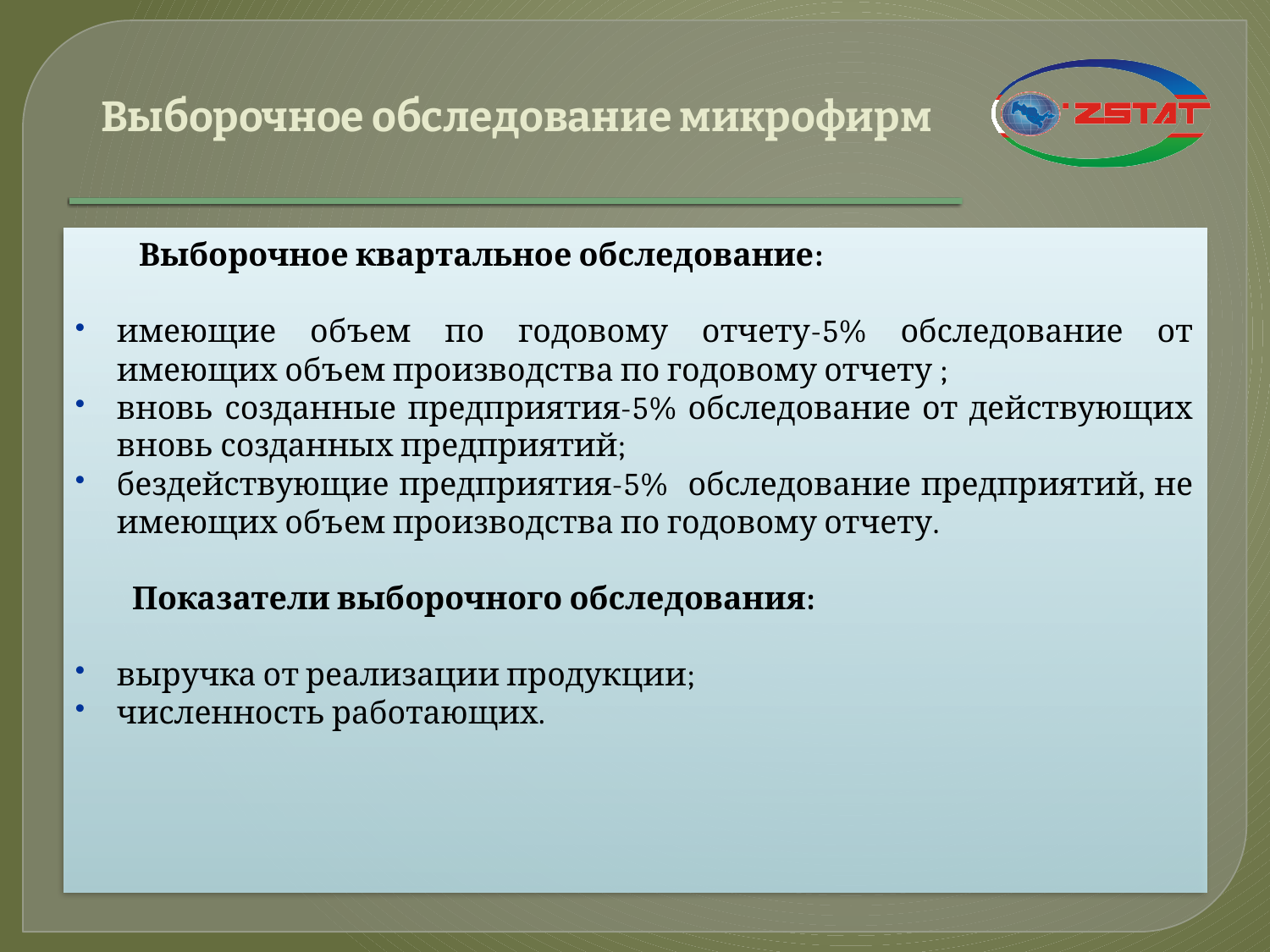

# Выборочное обследование микрофирм
         Выборочное квартальное обследование:

имеющие объем по годовому отчету-5% обследование от имеющих объем производства по годовому отчету ;
вновь созданные предприятия-5% обследование от действующих вновь созданных предприятий;
бездействующие предприятия-5%  обследование предприятий, не имеющих объем производства по годовому отчету.

        Показатели выборочного обследования:

выручка от реализации продукции;
численность работающих.